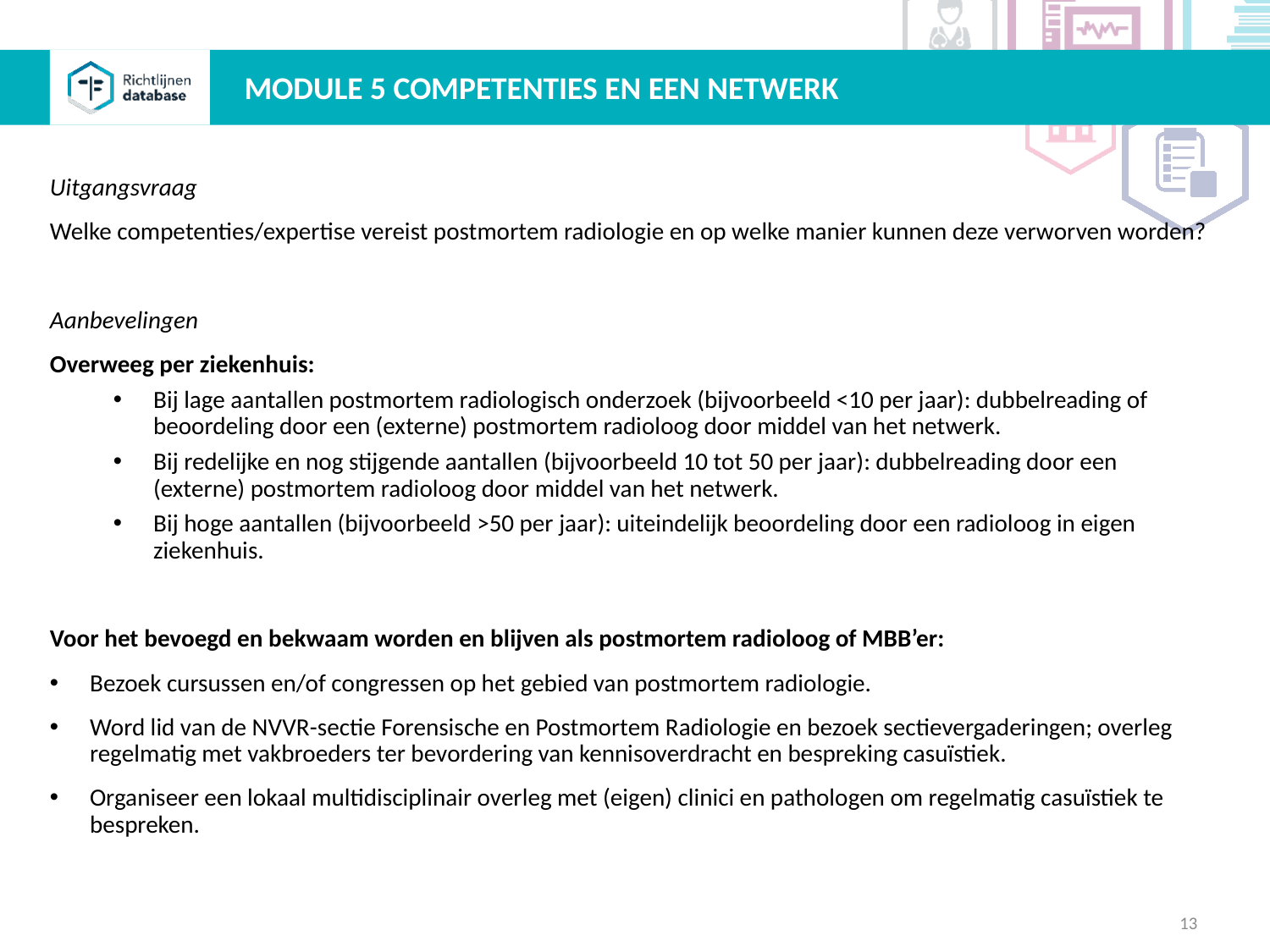

MODULE 5 COMPETENTIES EN EEN NETWERK

Uitgangsvraag
Welke competenties/expertise vereist postmortem radiologie en op welke manier kunnen deze verworven worden?

Aanbevelingen
Overweeg per ziekenhuis:
Bij lage aantallen postmortem radiologisch onderzoek (bijvoorbeeld <10 per jaar): dubbelreading of beoordeling door een (externe) postmortem radioloog door middel van het netwerk.
Bij redelijke en nog stijgende aantallen (bijvoorbeeld 10 tot 50 per jaar): dubbelreading door een (externe) postmortem radioloog door middel van het netwerk.
Bij hoge aantallen (bijvoorbeeld >50 per jaar): uiteindelijk beoordeling door een radioloog in eigen ziekenhuis.

Voor het bevoegd en bekwaam worden en blijven als postmortem radioloog of MBB’er:
Bezoek cursussen en/of congressen op het gebied van postmortem radiologie.
Word lid van de NVVR-sectie Forensische en Postmortem Radiologie en bezoek sectievergaderingen; overleg regelmatig met vakbroeders ter bevordering van kennisoverdracht en bespreking casuïstiek.
Organiseer een lokaal multidisciplinair overleg met (eigen) clinici en pathologen om regelmatig casuïstiek te bespreken.
13